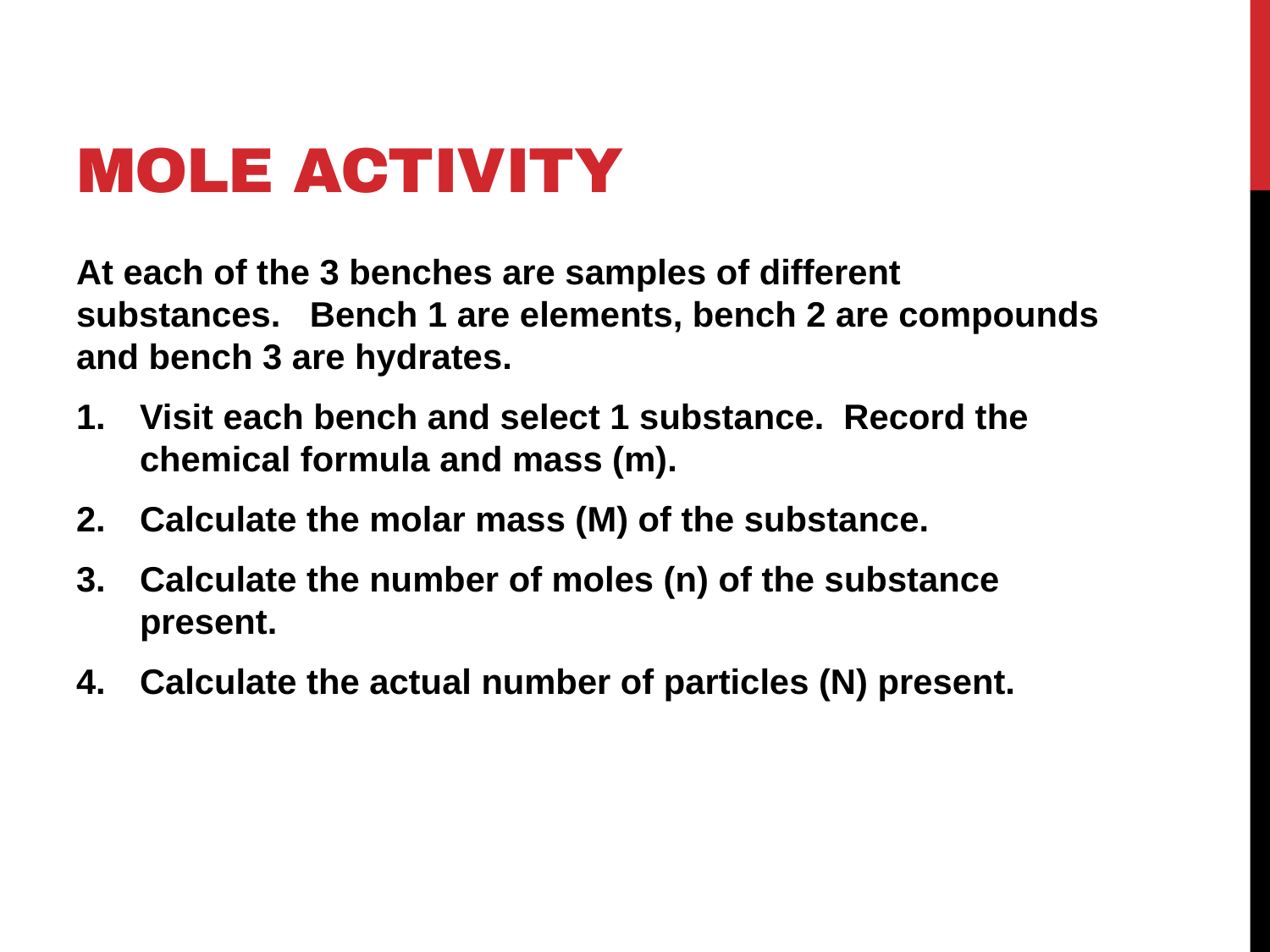

# Mole activity
At each of the 3 benches are samples of different substances.   Bench 1 are elements, bench 2 are compounds and bench 3 are hydrates.
Visit each bench and select 1 substance.  Record the chemical formula and mass (m).
Calculate the molar mass (M) of the substance.
Calculate the number of moles (n) of the substance present.
Calculate the actual number of particles (N) present.